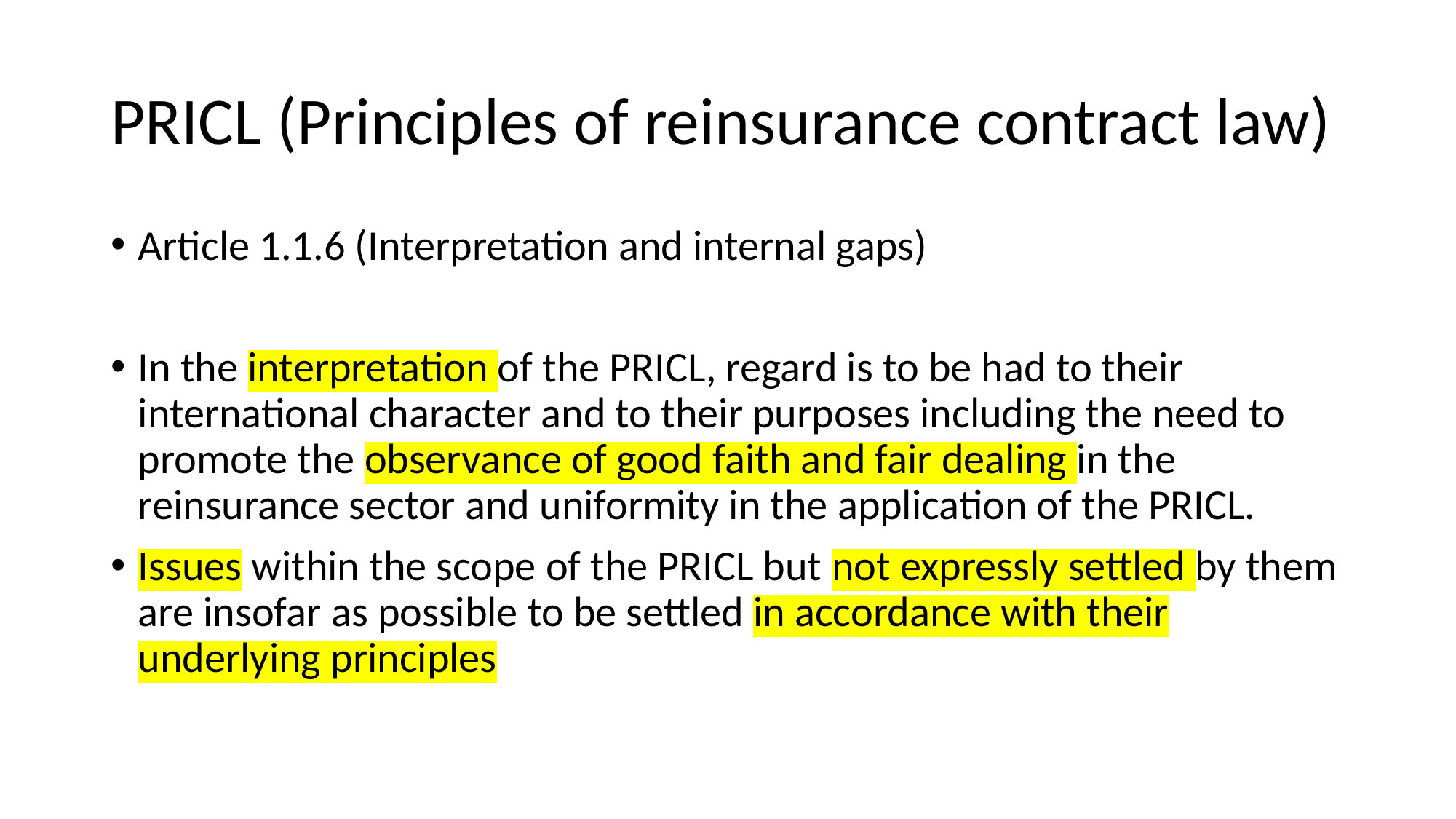

# PRICL (Principles of reinsurance contract law)
Article 1.1.6 (Interpretation and internal gaps)

In the interpretation of the PRICL, regard is to be had to their international character and to their purposes including the need to promote the observance of good faith and fair dealing in the reinsurance sector and uniformity in the application of the PRICL.
Issues within the scope of the PRICL but not expressly settled by them are insofar as possible to be settled in accordance with their underlying principles